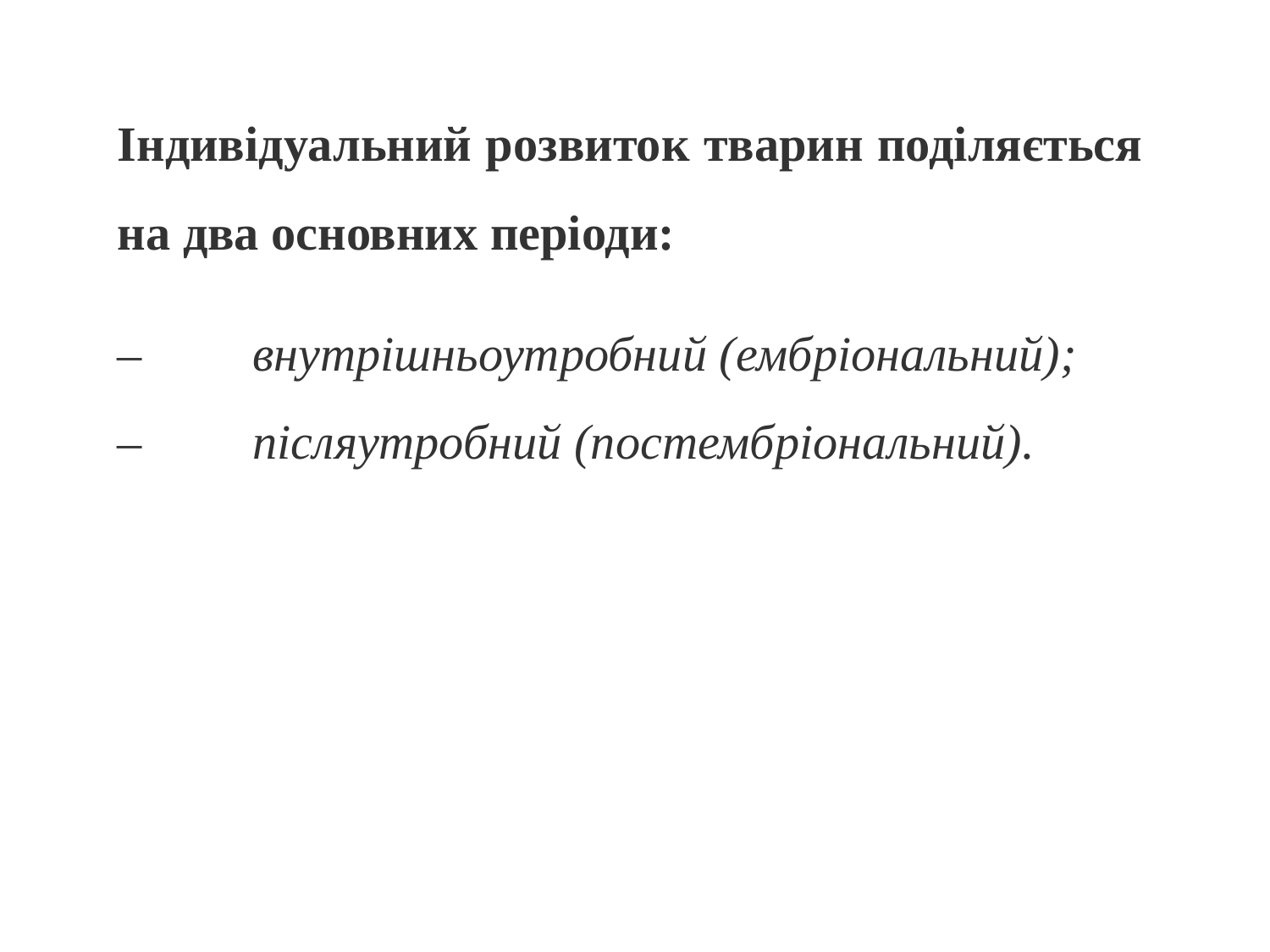

Індивідуальний розвиток тварин поділяється на два основних періоди:
–         внутрішньоутробний (ембріональний);
–         післяутробний (постембріональний).